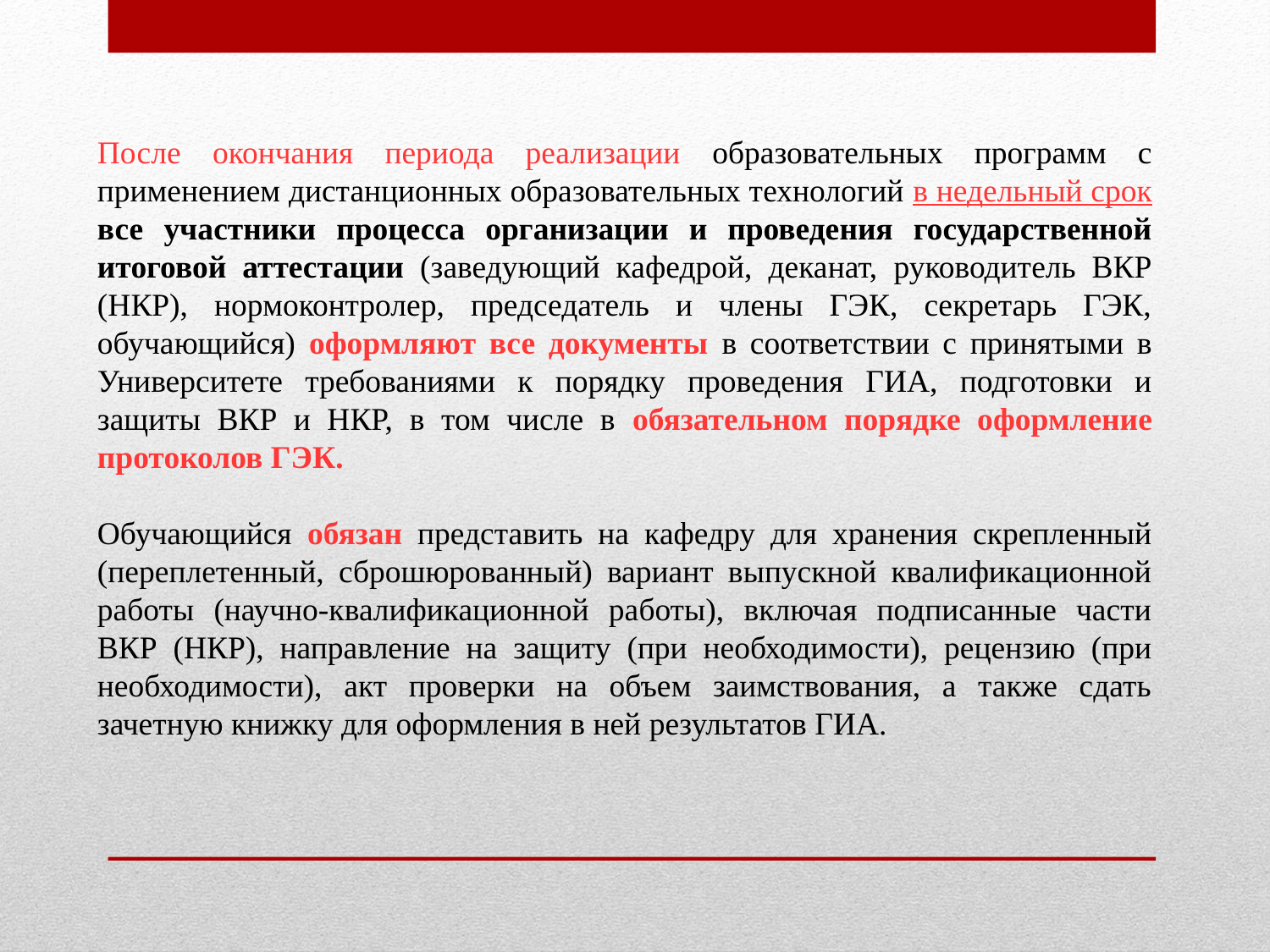

После окончания периода реализации образовательных программ с применением дистанционных образовательных технологий в недельный срок все участники процесса организации и проведения государственной итоговой аттестации (заведующий кафедрой, деканат, руководитель ВКР (НКР), нормоконтролер, председатель и члены ГЭК, секретарь ГЭК, обучающийся) оформляют все документы в соответствии с принятыми в Университете требованиями к порядку проведения ГИА, подготовки и защиты ВКР и НКР, в том числе в обязательном порядке оформление протоколов ГЭК.

Обучающийся обязан представить на кафедру для хранения скрепленный (переплетенный, сброшюрованный) вариант выпускной квалификационной работы (научно-квалификационной работы), включая подписанные части ВКР (НКР), направление на защиту (при необходимости), рецензию (при необходимости), акт проверки на объем заимствования, а также сдать зачетную книжку для оформления в ней результатов ГИА.